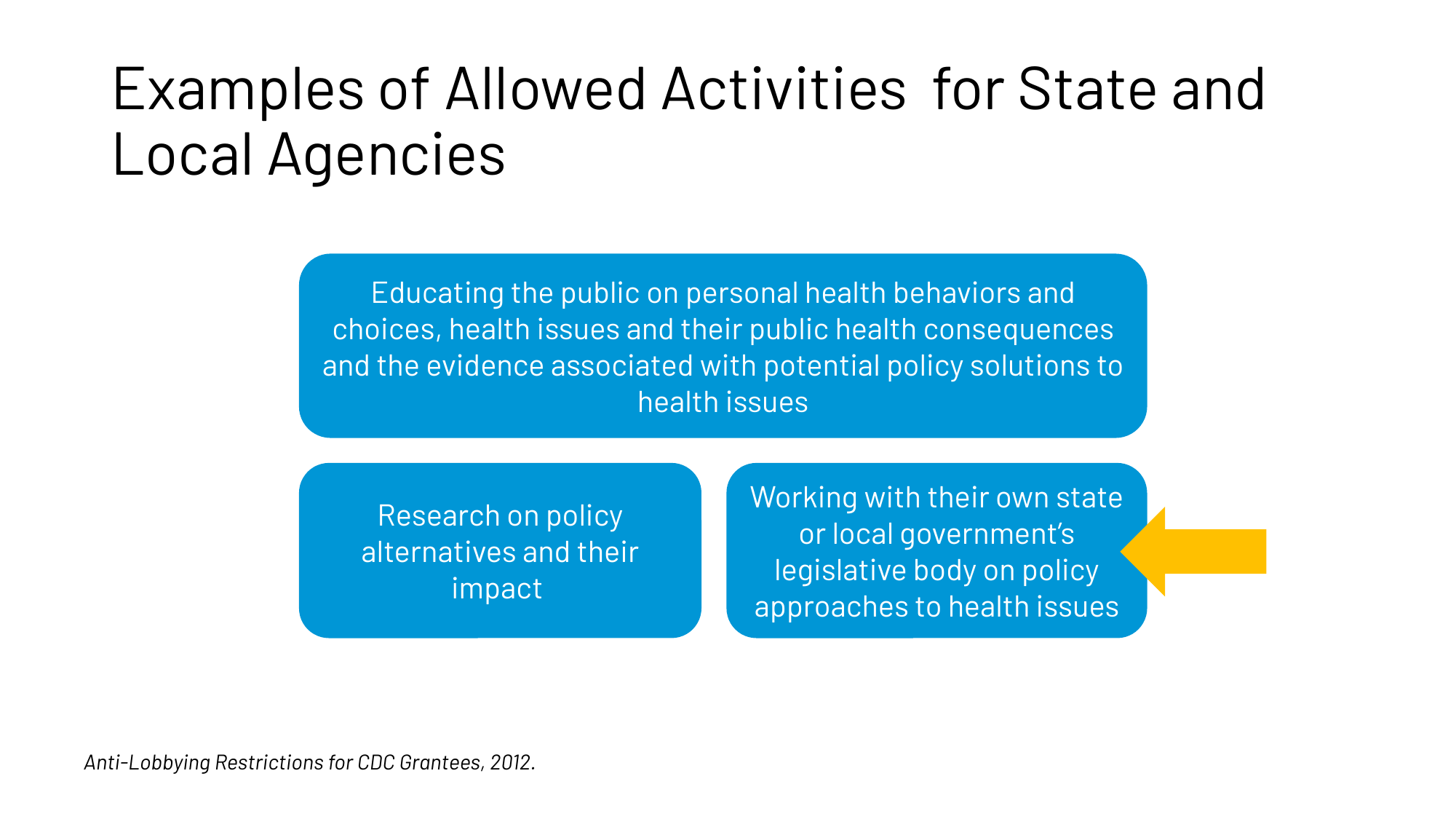

# Examples of Allowed Activities  for State and Local Agencies
Educating the public on personal health behaviors and choices, health issues and their public health consequences and the evidence associated with potential policy solutions to health issues
Research on policy alternatives and their impact
Working with their own state or local government’s legislative body on policy approaches to health issues

Anti-Lobbying Restrictions for CDC Grantees, 2012.